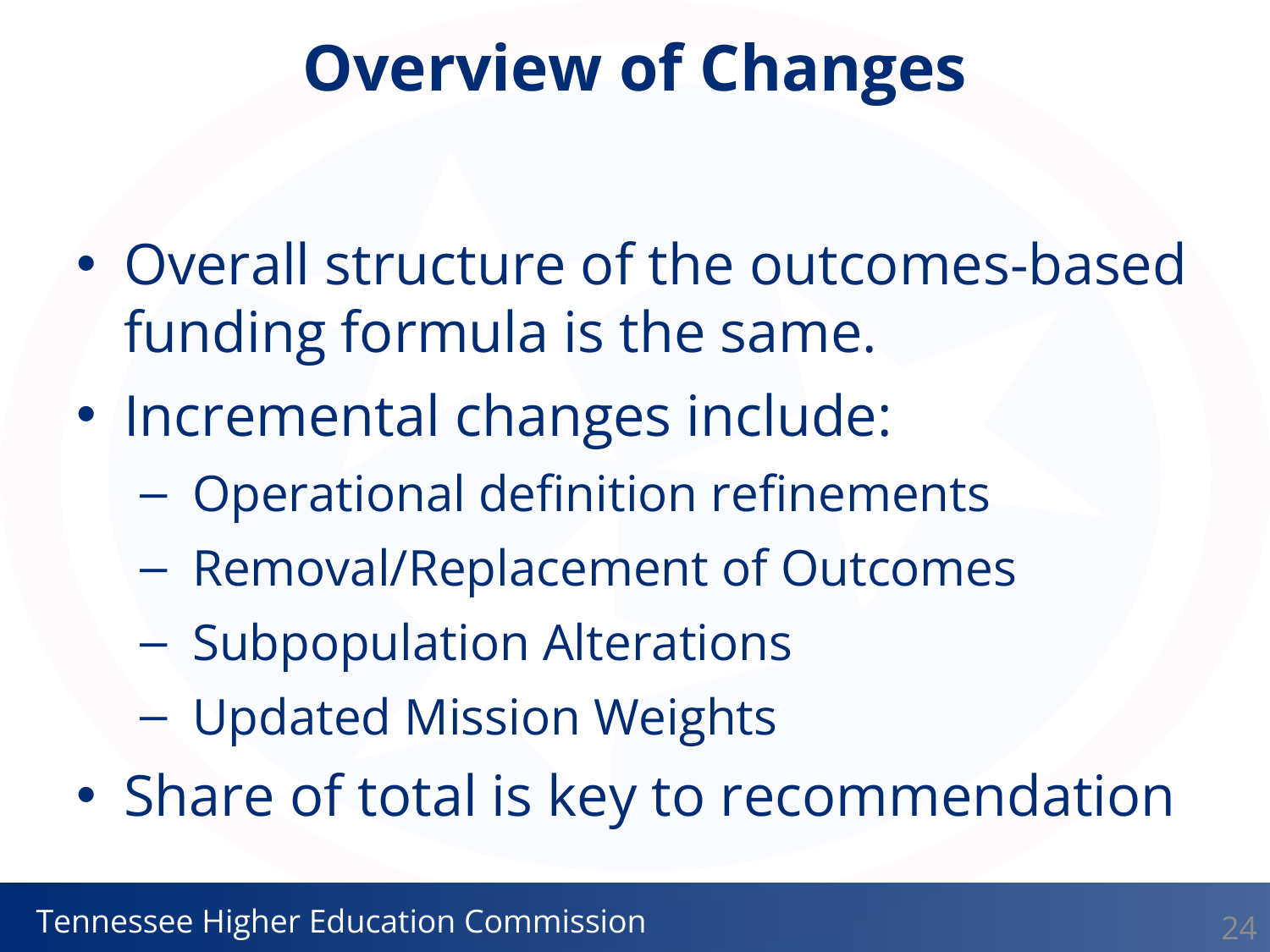

Overview of Changes
Overall structure of the outcomes-based funding formula is the same.
Incremental changes include:
 Operational definition refinements
 Removal/Replacement of Outcomes
 Subpopulation Alterations
 Updated Mission Weights
Share of total is key to recommendation
24